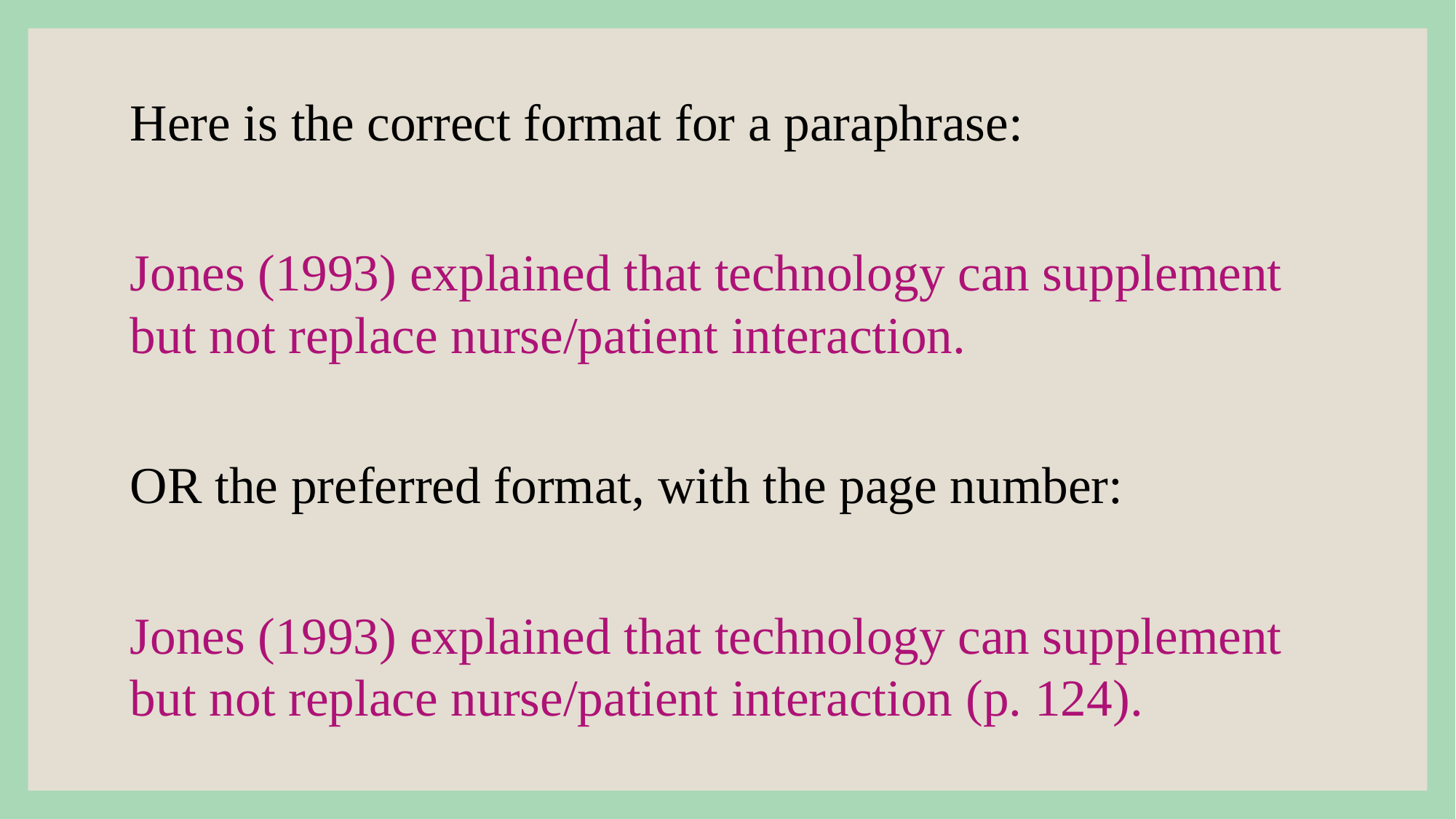

Here is the correct format for a paraphrase:

Jones (1993) explained that technology can supplement but not replace nurse/patient interaction.

OR the preferred format, with the page number:

Jones (1993) explained that technology can supplement but not replace nurse/patient interaction (p. 124).